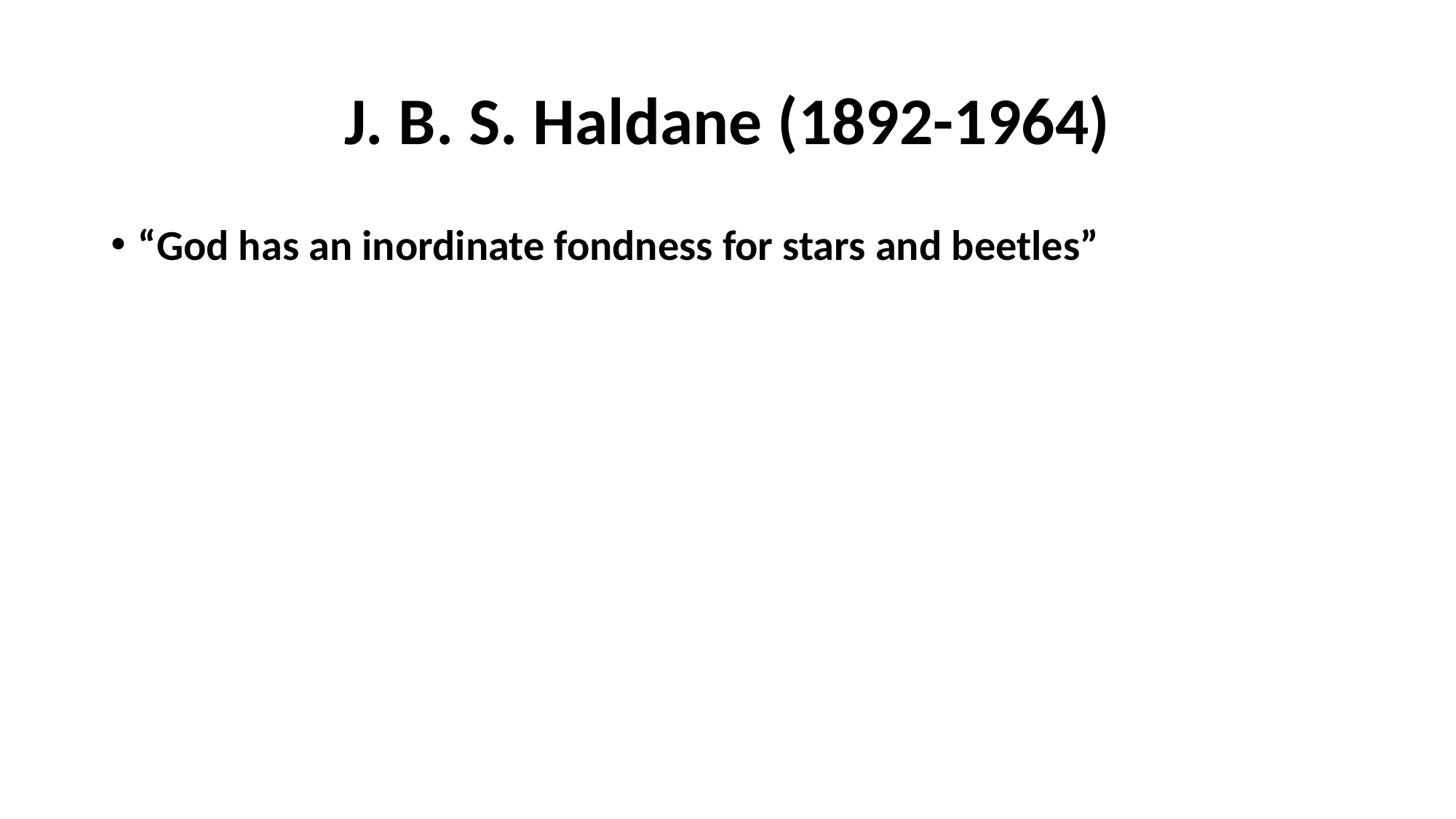

# J. B. S. Haldane (1892-1964)
“God has an inordinate fondness for stars and beetles”